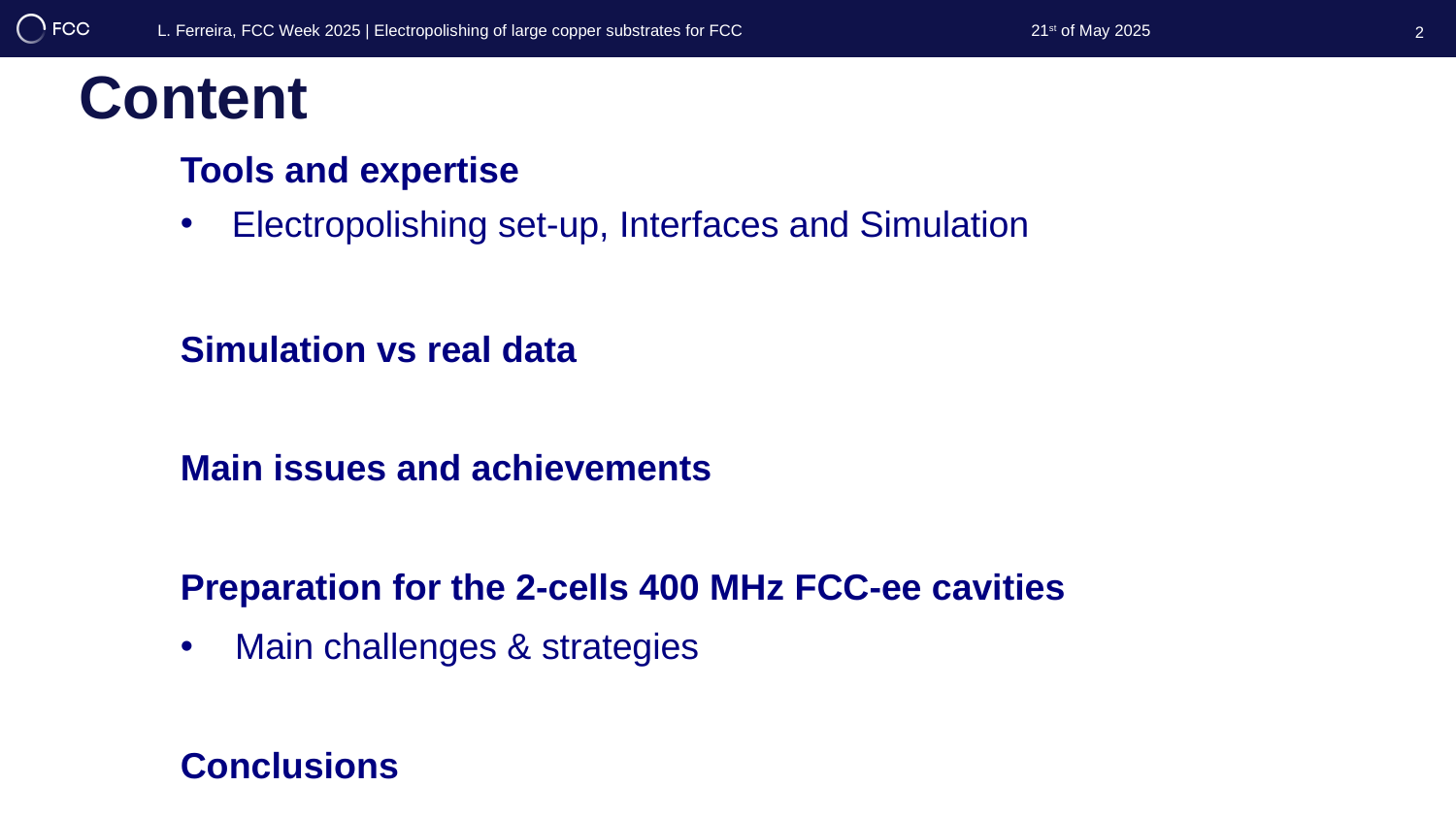

L. Ferreira, FCC Week 2025 | Electropolishing of large copper substrates for FCC		21st of May 2025
2
Content
Tools and expertise
Electropolishing set-up, Interfaces and Simulation

Simulation vs real data

Main issues and achievements

Preparation for the 2-cells 400 MHz FCC-ee cavities
Main challenges & strategies

Conclusions